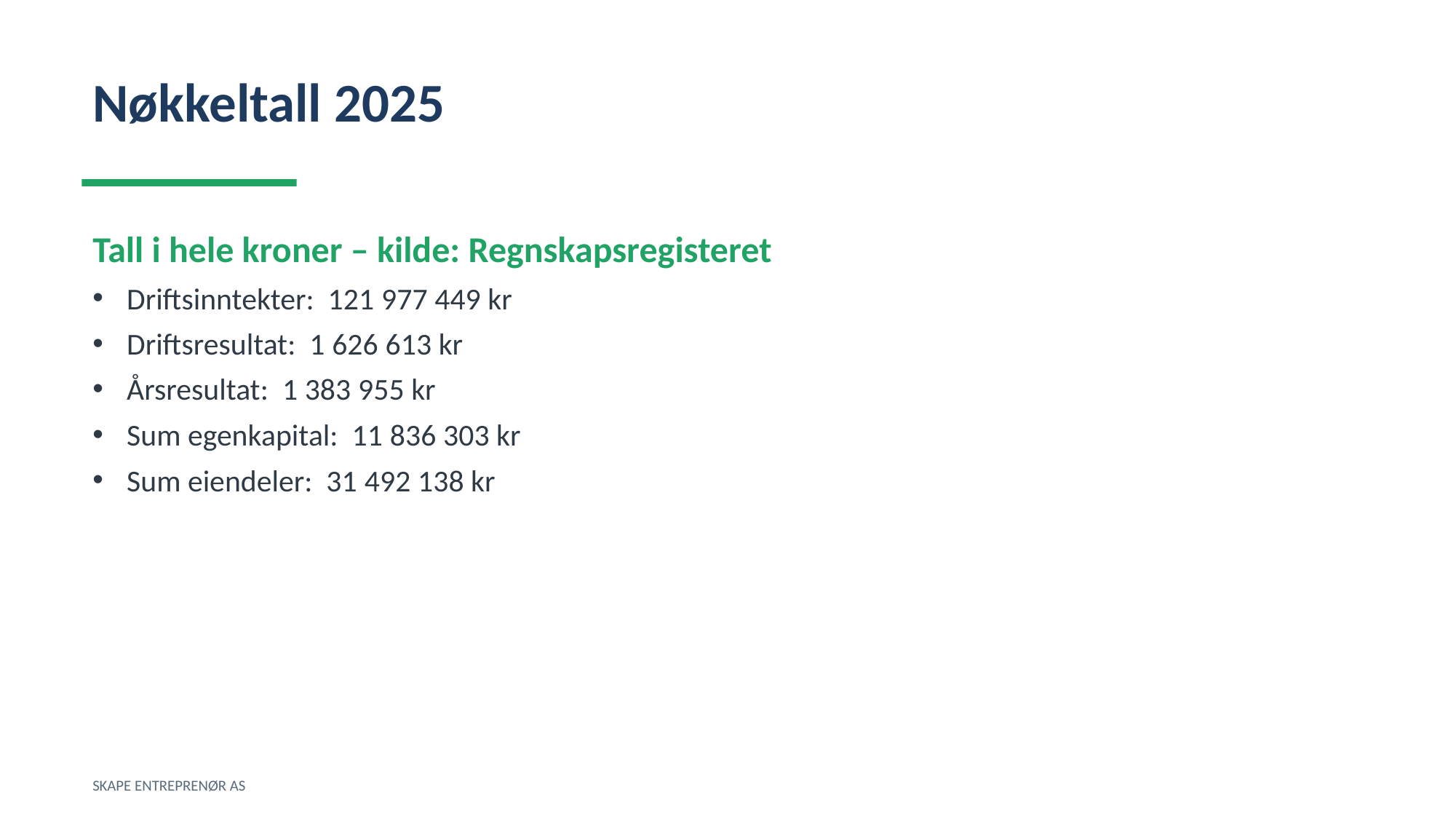

Nøkkeltall 2025

Tall i hele kroner – kilde: Regnskapsregisteret
Driftsinntekter:  121 977 449 kr
Driftsresultat:  1 626 613 kr
Årsresultat:  1 383 955 kr
Sum egenkapital:  11 836 303 kr
Sum eiendeler:  31 492 138 kr
SKAPE ENTREPRENØR AS